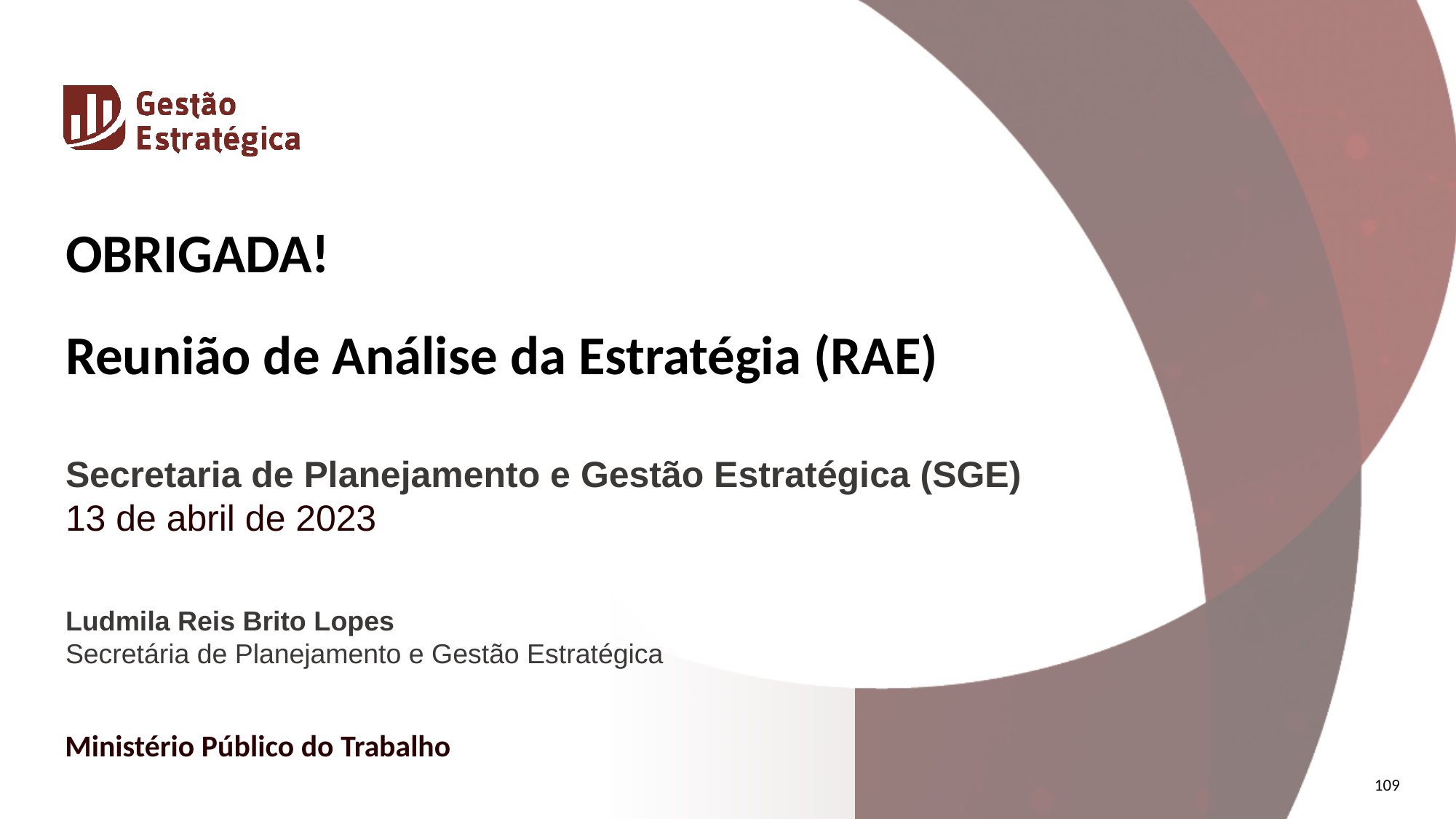

OBRIGADA!

Reunião de Análise da Estratégia (RAE)

Secretaria de Planejamento e Gestão Estratégica (SGE)
13 de abril de 2023

Ludmila Reis Brito Lopes
Secretária de Planejamento e Gestão Estratégica
109